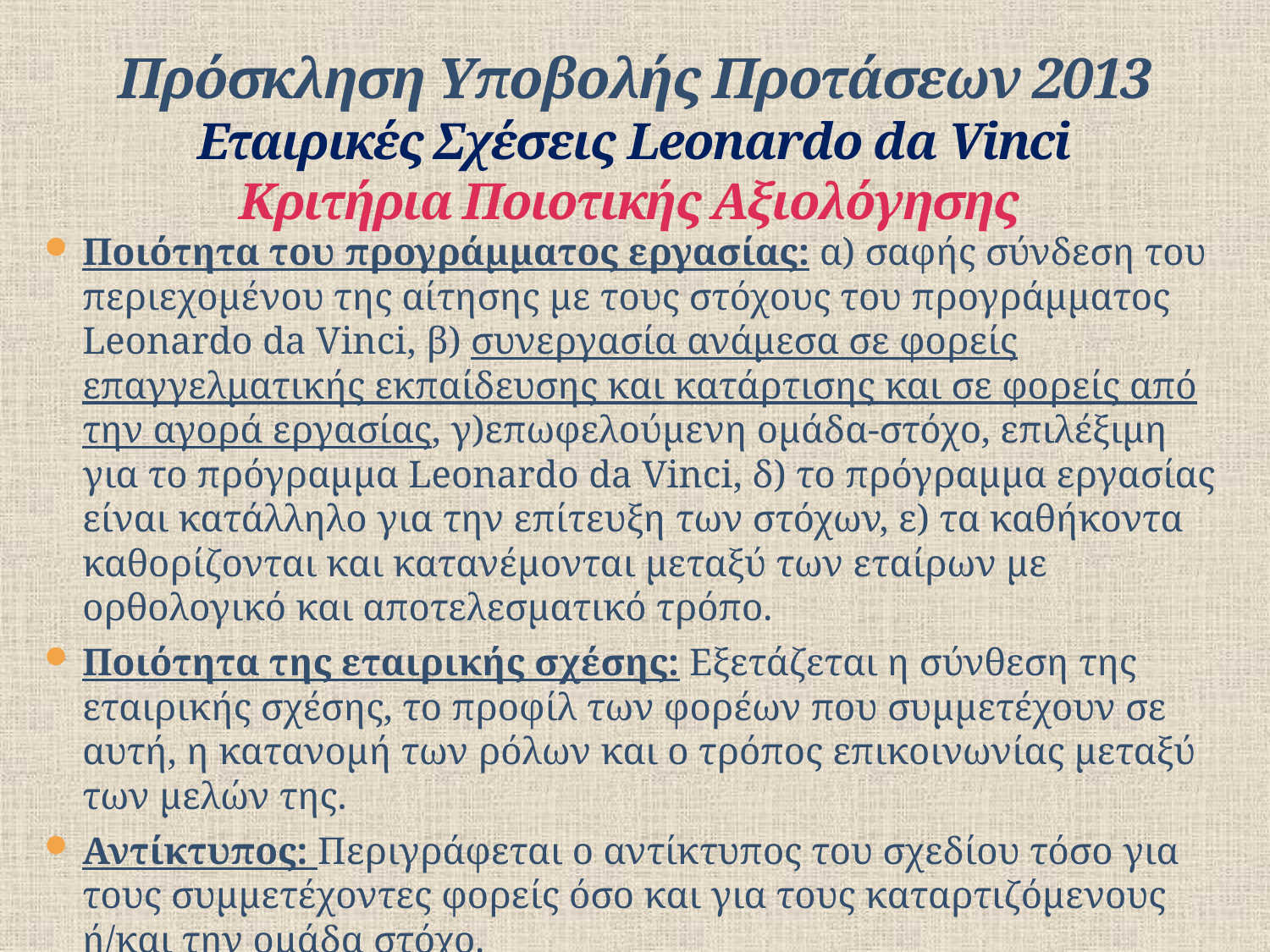

# Πρόσκληση Υποβολής Προτάσεων 2013 Εταιρικές Σχέσεις Leonardo da Vinci Κριτήρια Ποιοτικής Αξιολόγησης
Ποιότητα του προγράμματος εργασίας: α) σαφής σύνδεση του περιεχομένου της αίτησης με τους στόχους του προγράμματος Leonardo da Vinci, β) συνεργασία ανάμεσα σε φορείς επαγγελματικής εκπαίδευσης και κατάρτισης και σε φορείς από την αγορά εργασίας, γ)επωφελούμενη ομάδα-στόχο, επιλέξιμη για το πρόγραμμα Leonardo da Vinci, δ) το πρόγραμμα εργασίας είναι κατάλληλο για την επίτευξη των στόχων, ε) τα καθήκοντα καθορίζονται και κατανέμονται μεταξύ των εταίρων με ορθολογικό και αποτελεσματικό τρόπο.
Ποιότητα της εταιρικής σχέσης: Εξετάζεται η σύνθεση της εταιρικής σχέσης, το προφίλ των φορέων που συμμετέχουν σε αυτή, η κατανομή των ρόλων και ο τρόπος επικοινωνίας μεταξύ των μελών της.
Αντίκτυπος: Περιγράφεται ο αντίκτυπος του σχεδίου τόσο για τους συμμετέχοντες φορείς όσο και για τους καταρτιζόμενους ή/και την ομάδα στόχο.
Ποιότητα του σχεδίου διάδοσης και αξιοποίησης αποτελεσμάτων